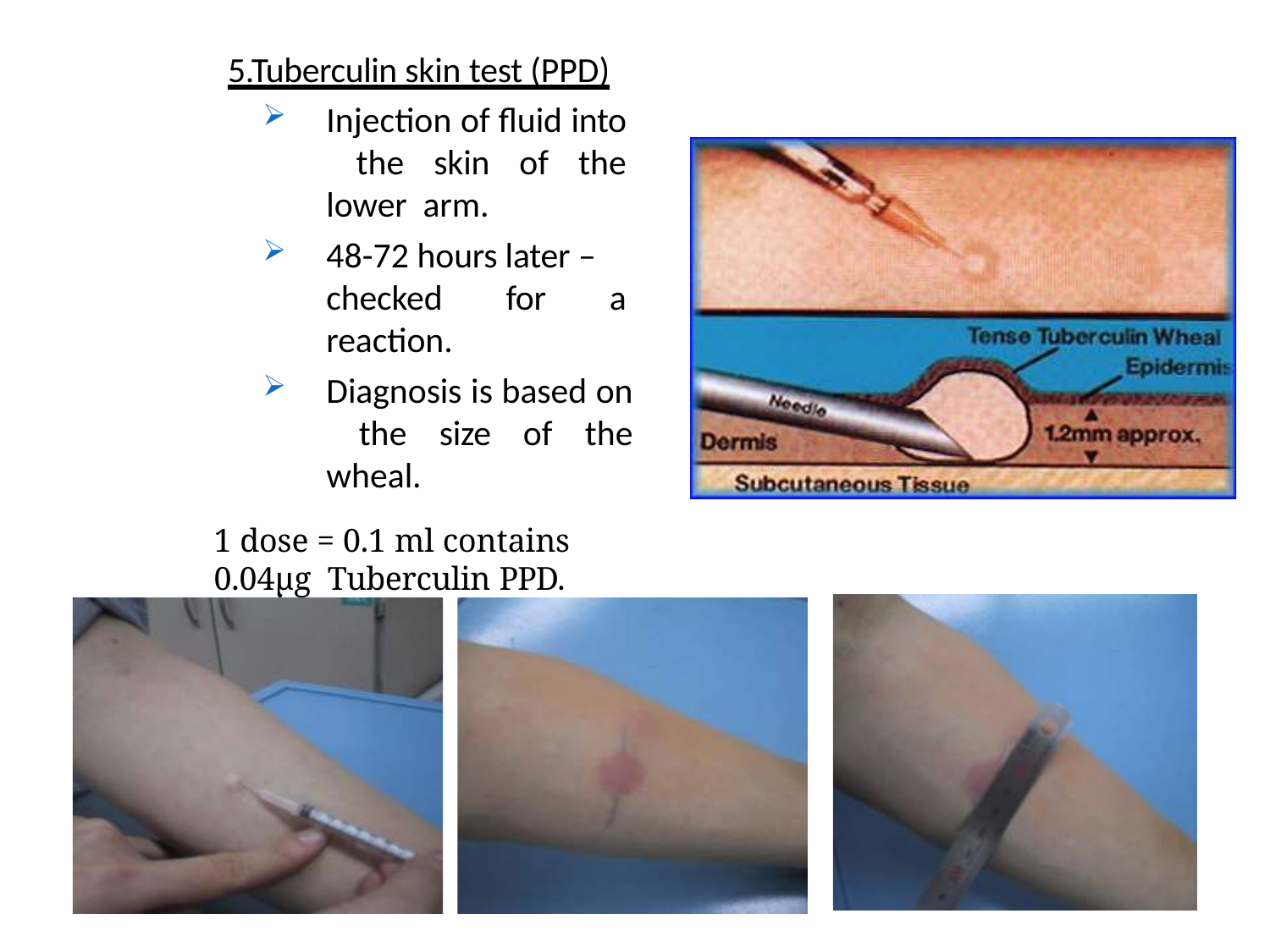

# 5.Tuberculin skin test (PPD)
Injection of fluid into  the skin of the lower  arm.
48-72 hours later –
checked for a reaction.
Diagnosis is based on  the size of the wheal.
1 dose = 0.1 ml contains 0.04µg  Tuberculin PPD.